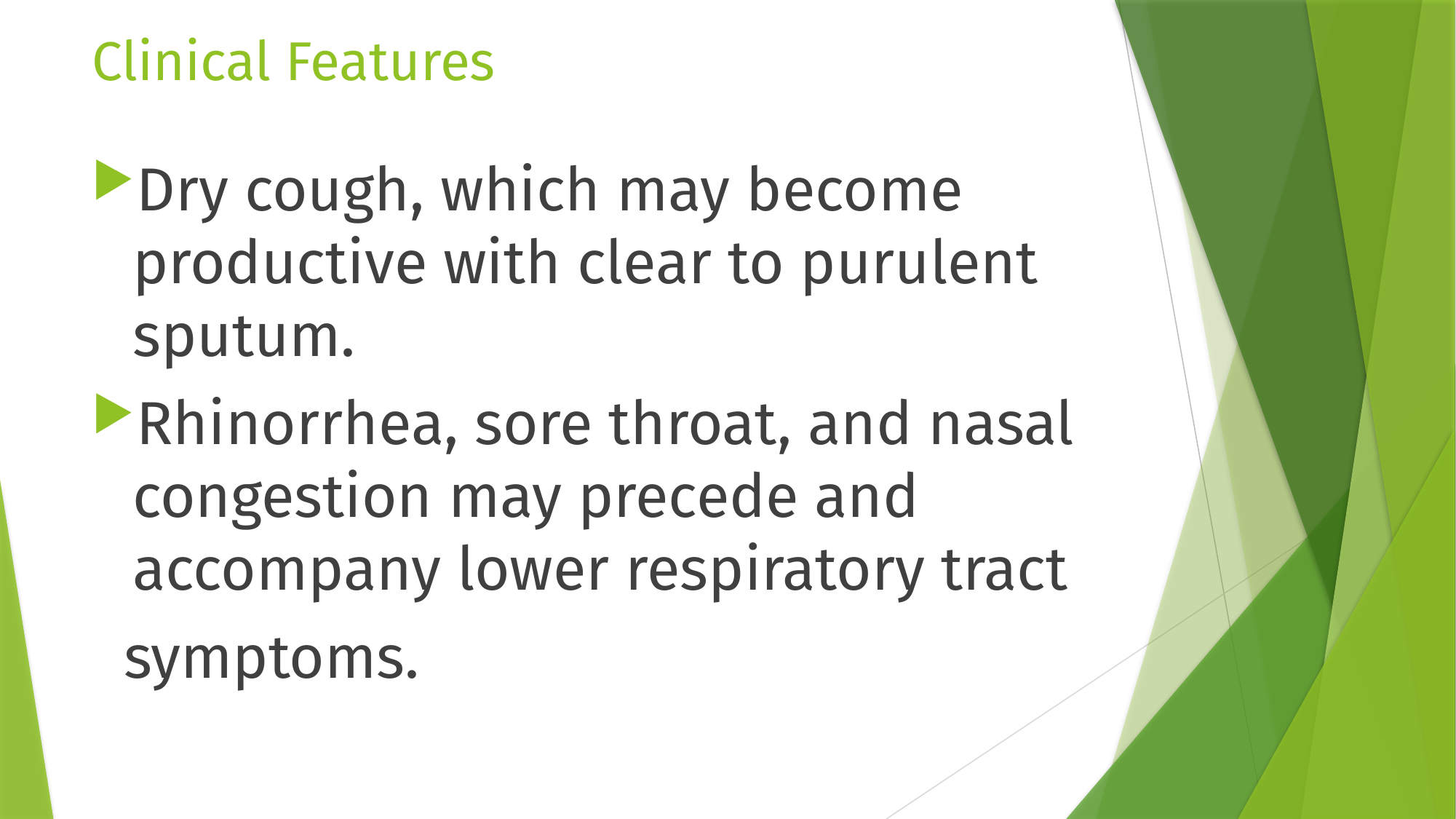

# Clinical Features
Dry cough, which may become productive with clear to purulent sputum.
Rhinorrhea, sore throat, and nasal congestion may precede and accompany lower respiratory tract
  symptoms.